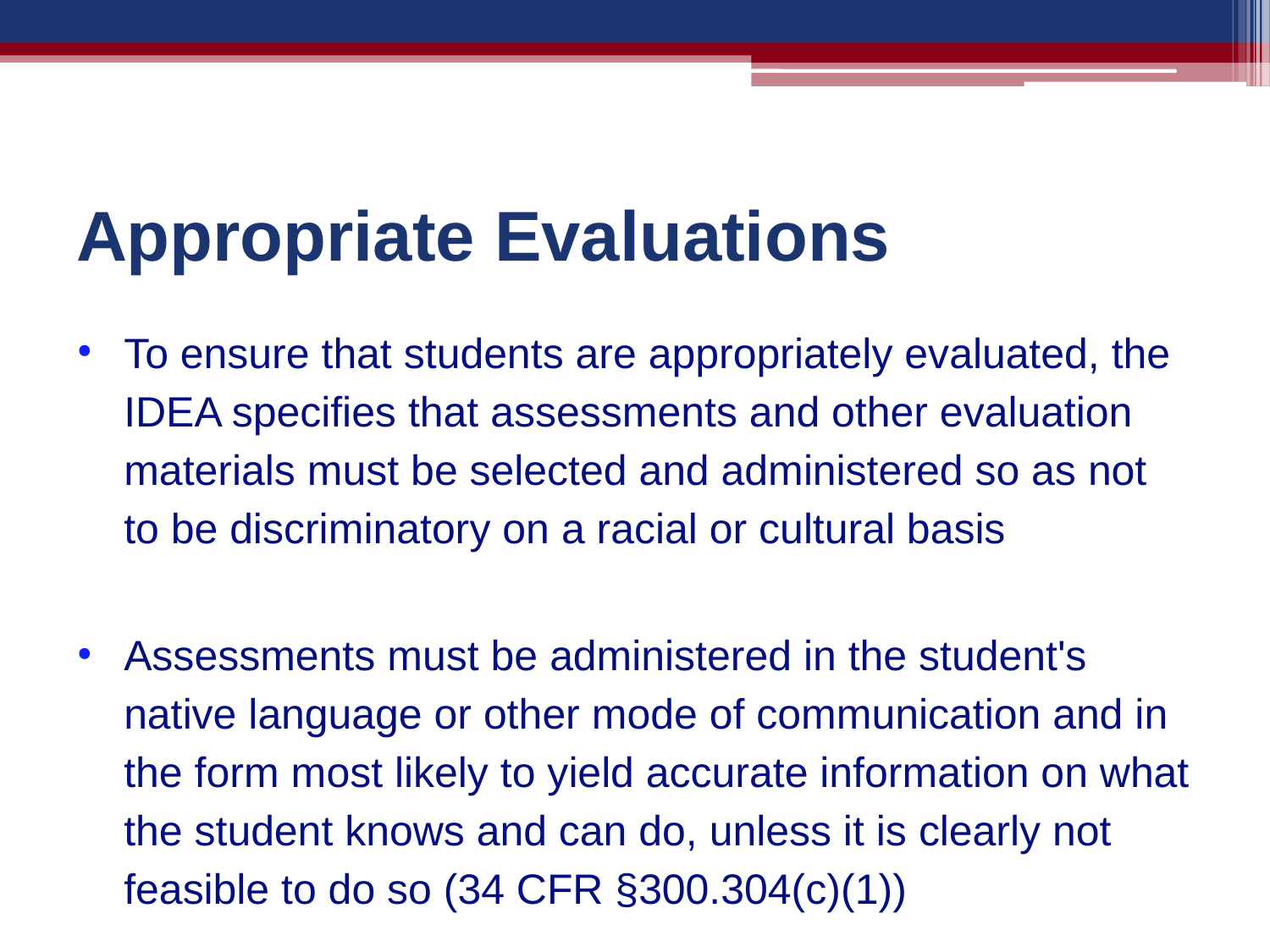

# Appropriate Evaluations
To ensure that students are appropriately evaluated, the IDEA specifies that assessments and other evaluation materials must be selected and administered so as not to be discriminatory on a racial or cultural basis

Assessments must be administered in the student's native language or other mode of communication and in the form most likely to yield accurate information on what the student knows and can do, unless it is clearly not feasible to do so (34 CFR §300.304(c)(1))